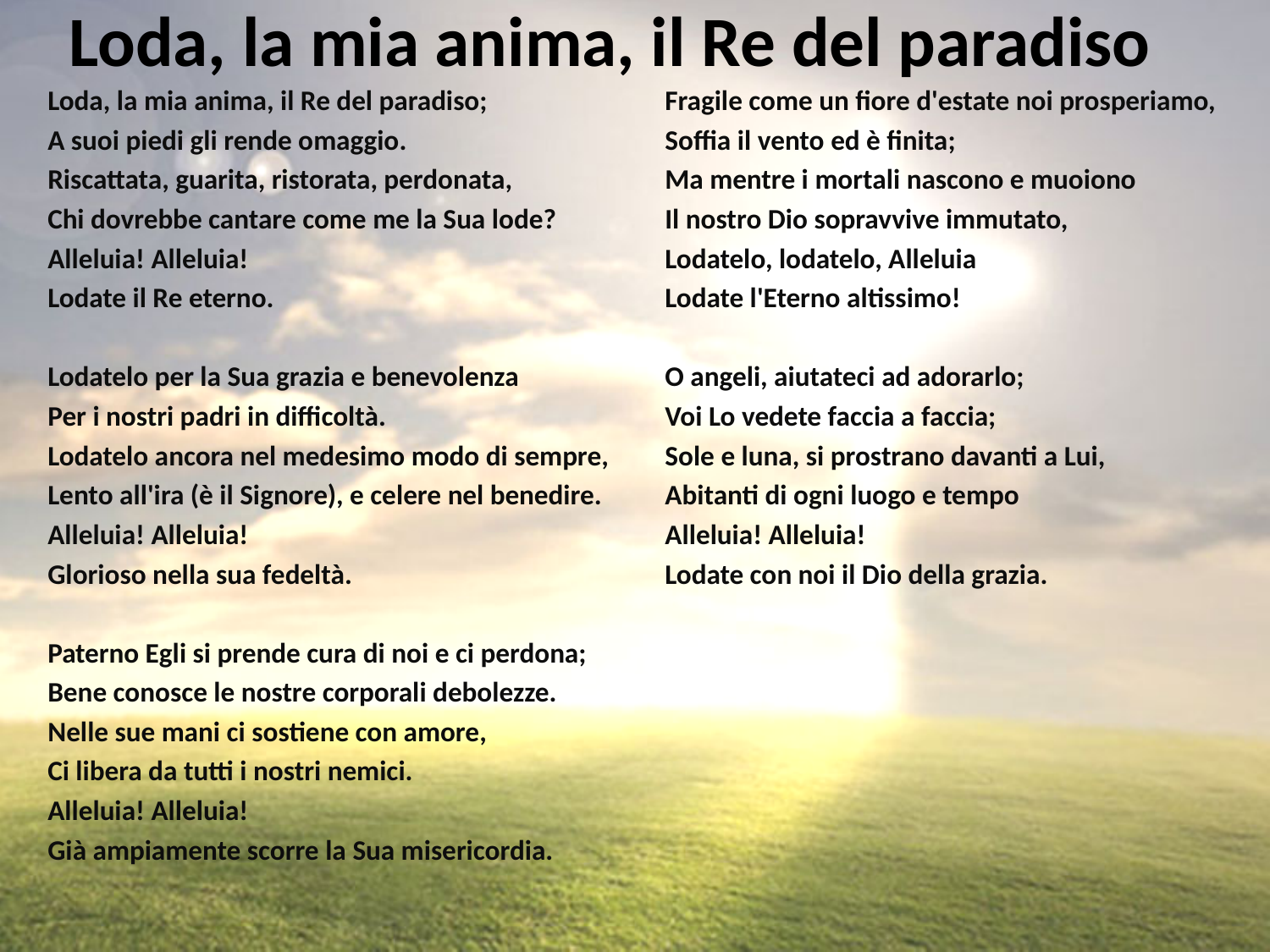

# Loda, la mia anima, il Re del paradiso
Loda, la mia anima, il Re del paradiso;
A suoi piedi gli rende omaggio.
Riscattata, guarita, ristorata, perdonata,
Chi dovrebbe cantare come me la Sua lode?
Alleluia! Alleluia!
Lodate il Re eterno.

Lodatelo per la Sua grazia e benevolenza
Per i nostri padri in difficoltà.
Lodatelo ancora nel medesimo modo di sempre,
Lento all'ira (è il Signore), e celere nel benedire.
Alleluia! Alleluia!
Glorioso nella sua fedeltà.

Paterno Egli si prende cura di noi e ci perdona;
Bene conosce le nostre corporali debolezze.
Nelle sue mani ci sostiene con amore,
Ci libera da tutti i nostri nemici.
Alleluia! Alleluia!
Già ampiamente scorre la Sua misericordia.
Fragile come un fiore d'estate noi prosperiamo,
Soffia il vento ed è finita;
Ma mentre i mortali nascono e muoiono
Il nostro Dio sopravvive immutato,
Lodatelo, lodatelo, Alleluia
Lodate l'Eterno altissimo!

O angeli, aiutateci ad adorarlo;
Voi Lo vedete faccia a faccia;
Sole e luna, si prostrano davanti a Lui,
Abitanti di ogni luogo e tempo
Alleluia! Alleluia!
Lodate con noi il Dio della grazia.